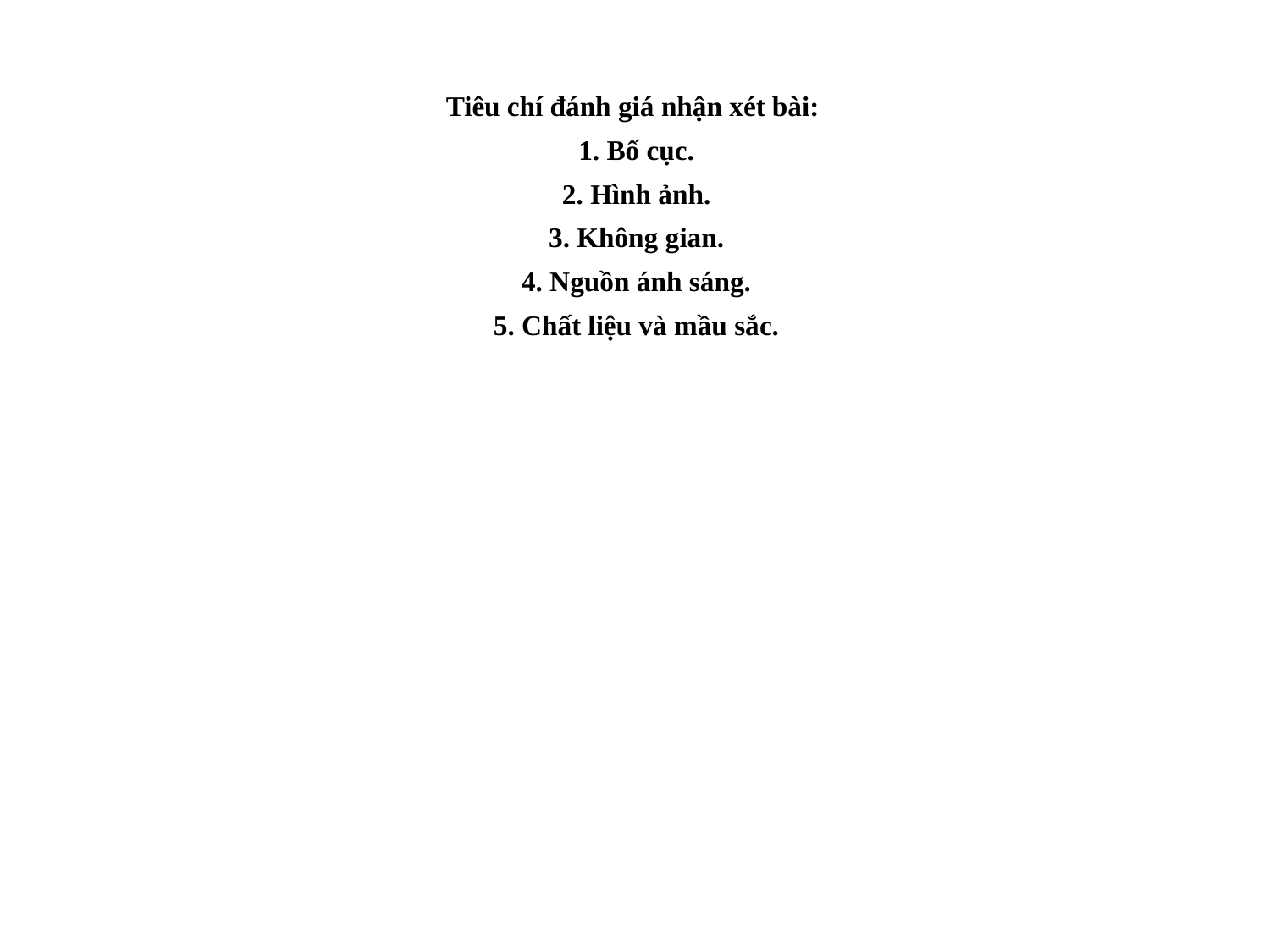

Tiêu chí đánh giá nhận xét bài:
1. Bố cục.
2. Hình ảnh.
3. Không gian.
4. Nguồn ánh sáng.
5. Chất liệu và mầu sắc.